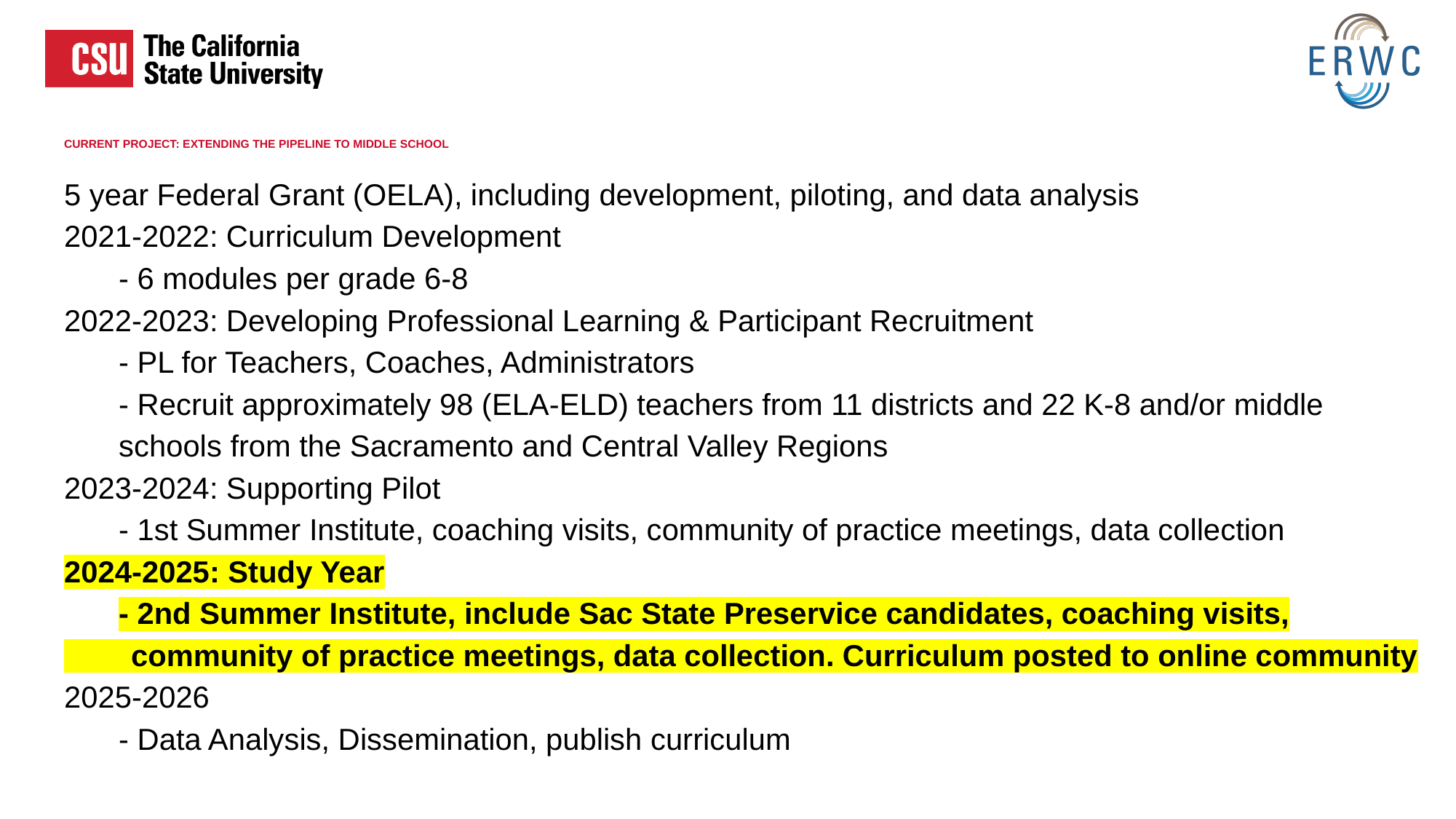

# CURRENT PROJECT: EXTENDING THE PIPELINE TO MIDDLE SCHOOL
5 year Federal Grant (OELA), including development, piloting, and data analysis
2021-2022: Curriculum Development
- 6 modules per grade 6-8
2022-2023: Developing Professional Learning & Participant Recruitment
- PL for Teachers, Coaches, Administrators
- Recruit approximately 98 (ELA-ELD) teachers from 11 districts and 22 K-8 and/or middle schools from the Sacramento and Central Valley Regions
2023-2024: Supporting Pilot
- 1st Summer Institute, coaching visits, community of practice meetings, data collection
2024-2025: Study Year
- 2nd Summer Institute,​​​​ include Sac State Preservice candidates, coaching visits,
        community of practice meetings, data collection. Curriculum posted to online community
2025-2026
- Data Analysis, Dissemination, publish curriculum